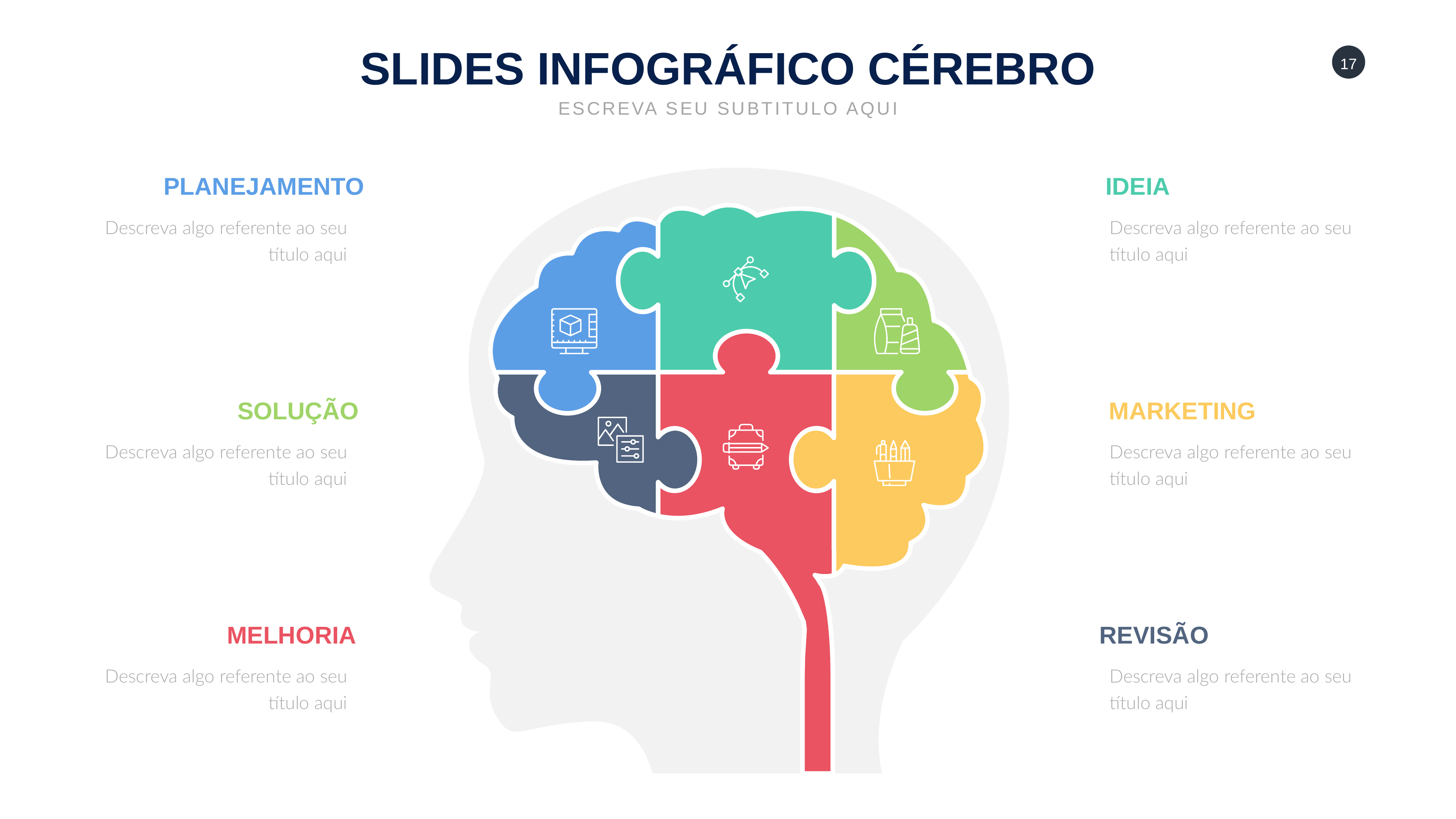

SLIDES INFOGRÁFICO CÉREBRO
ESCREVA SEU SUBTITULO AQUI
PLANEJAMENTO

IDEIA

Descreva algo referente ao seu título aqui
Descreva algo referente ao seu título aqui

SOLUÇÃO
MARKETING

Descreva algo referente ao seu título aqui
Descreva algo referente ao seu título aqui

MELHORIA
REVISÃO
Descreva algo referente ao seu título aqui
Descreva algo referente ao seu título aqui